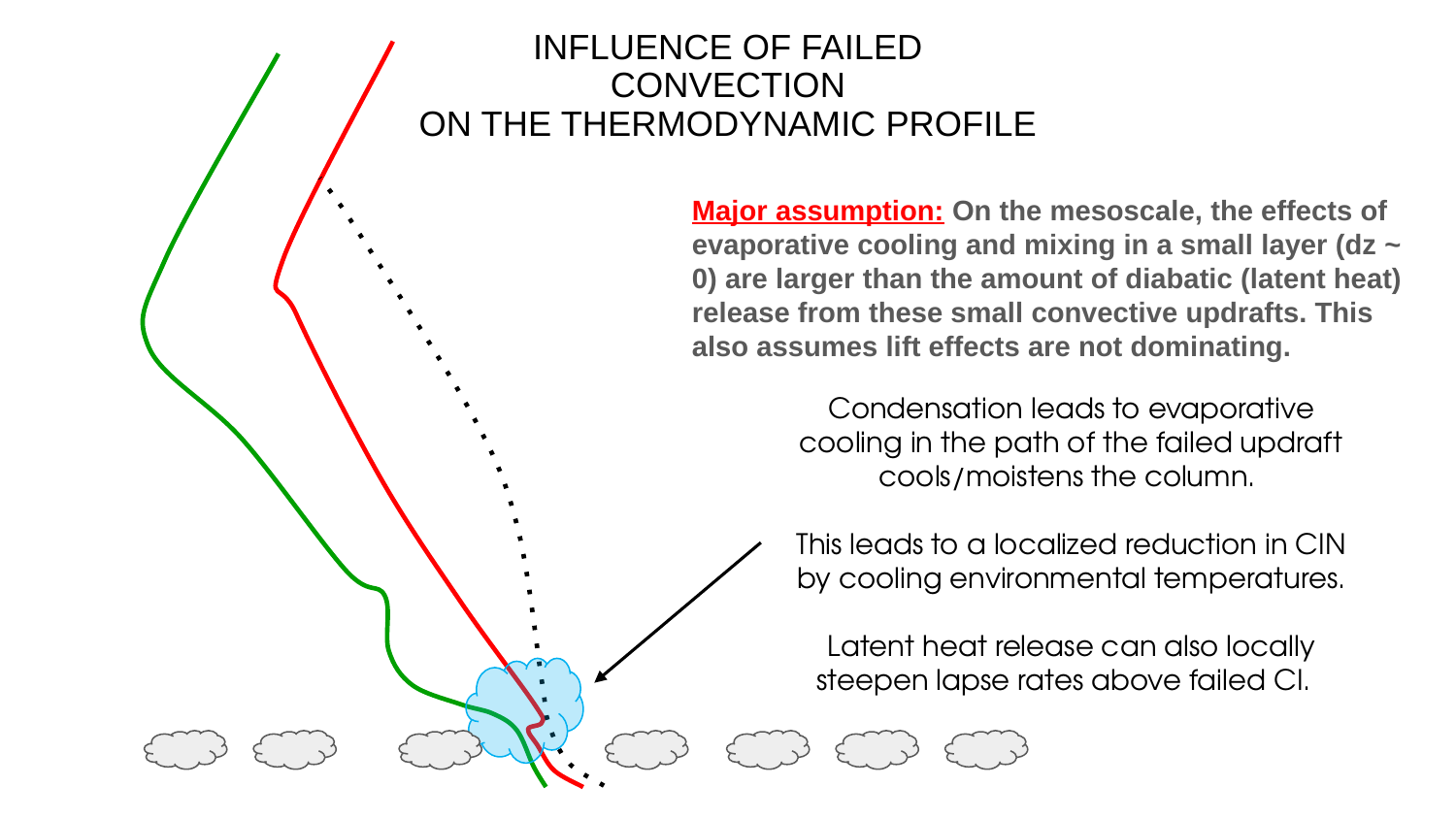

# INFLUENCE OF FAILED CONVECTION
ON THE THERMODYNAMIC PROFILE

Major assumption: On the mesoscale, the effects of evaporative cooling and mixing in a small layer (dz ~ 0) are larger than the amount of diabatic (latent heat) release from these small convective updrafts. This also assumes lift effects are not dominating.
Condensation leads to evaporative cooling in the path of the failed updraft cools/moistens the column.

This leads to a localized reduction in CIN by cooling environmental temperatures.

Latent heat release can also locally steepen lapse rates above failed CI.